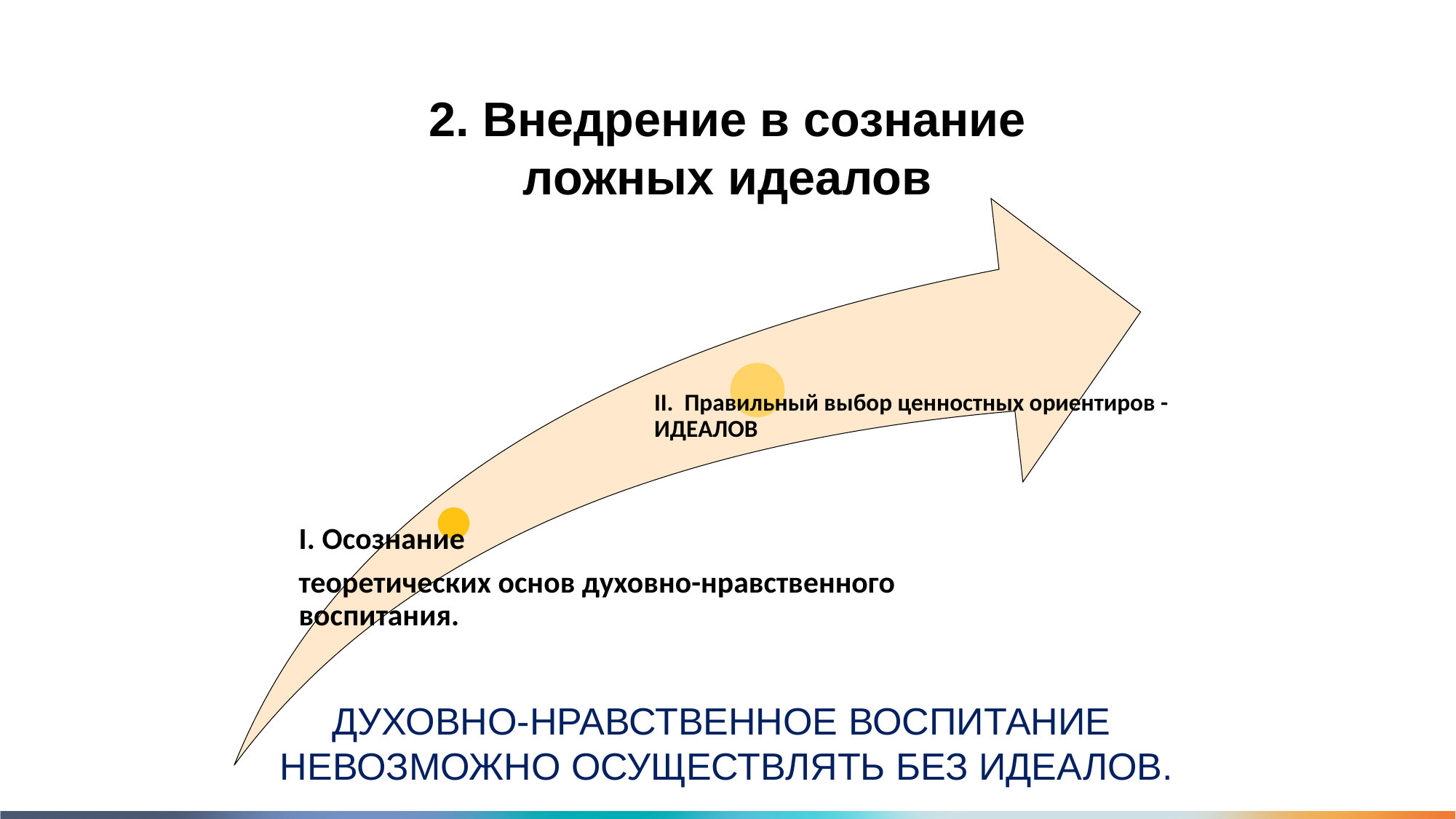

2. Внедрение в сознание
ложных идеалов
I. Осознание
теоретических основ духовно-нравственного воспитания.
II.  Правильный выбор ценностных ориентиров - ИДЕАЛОВ
духовно-нравственное воспитание
 невозможно осуществлять без идеалов.